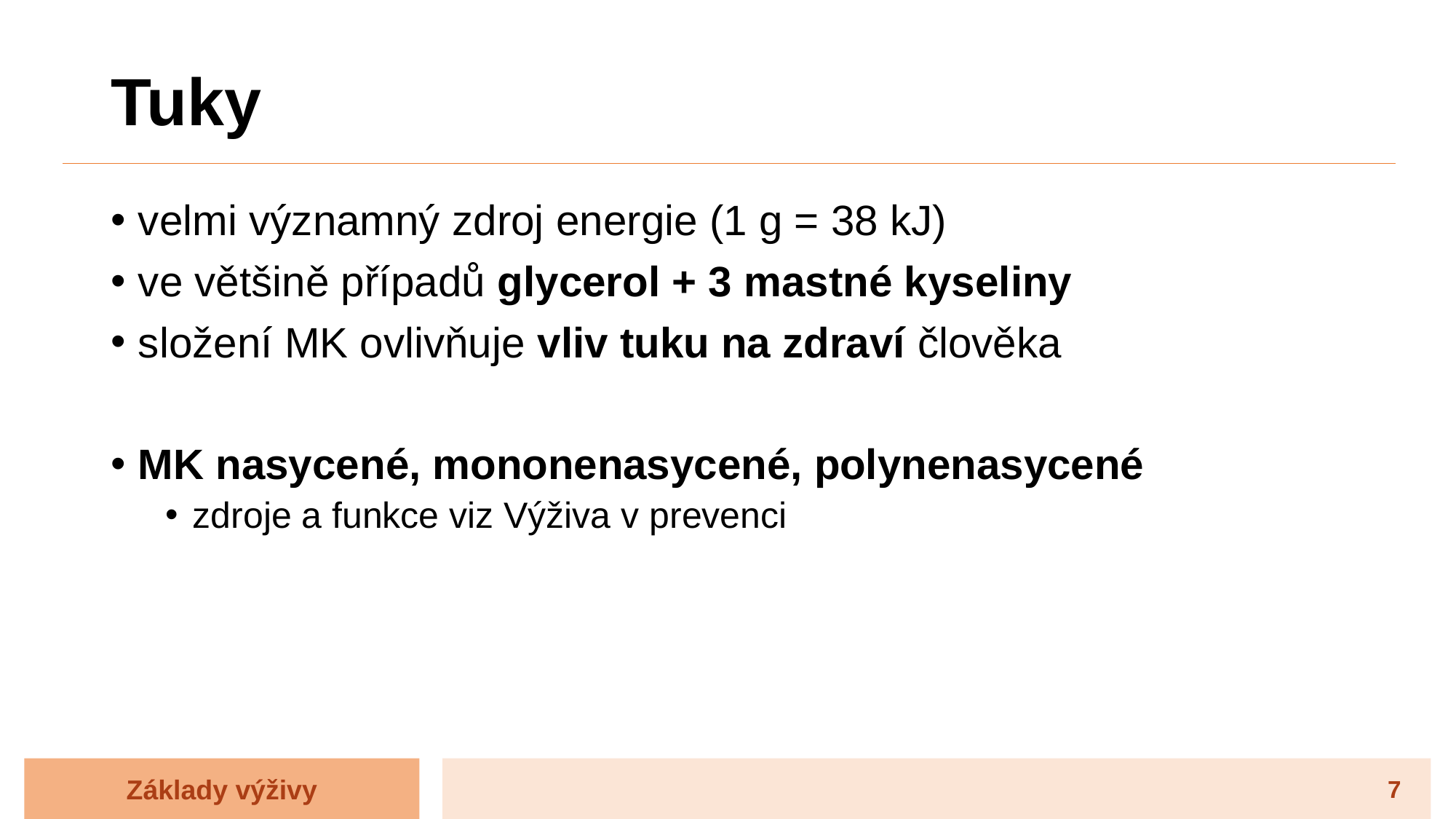

# Tuky
velmi významný zdroj energie (1 g = 38 kJ)
ve většině případů glycerol + 3 mastné kyseliny
složení MK ovlivňuje vliv tuku na zdraví člověka

MK nasycené, mononenasycené, polynenasycené
zdroje a funkce viz Výživa v prevenci
Základy výživy
7